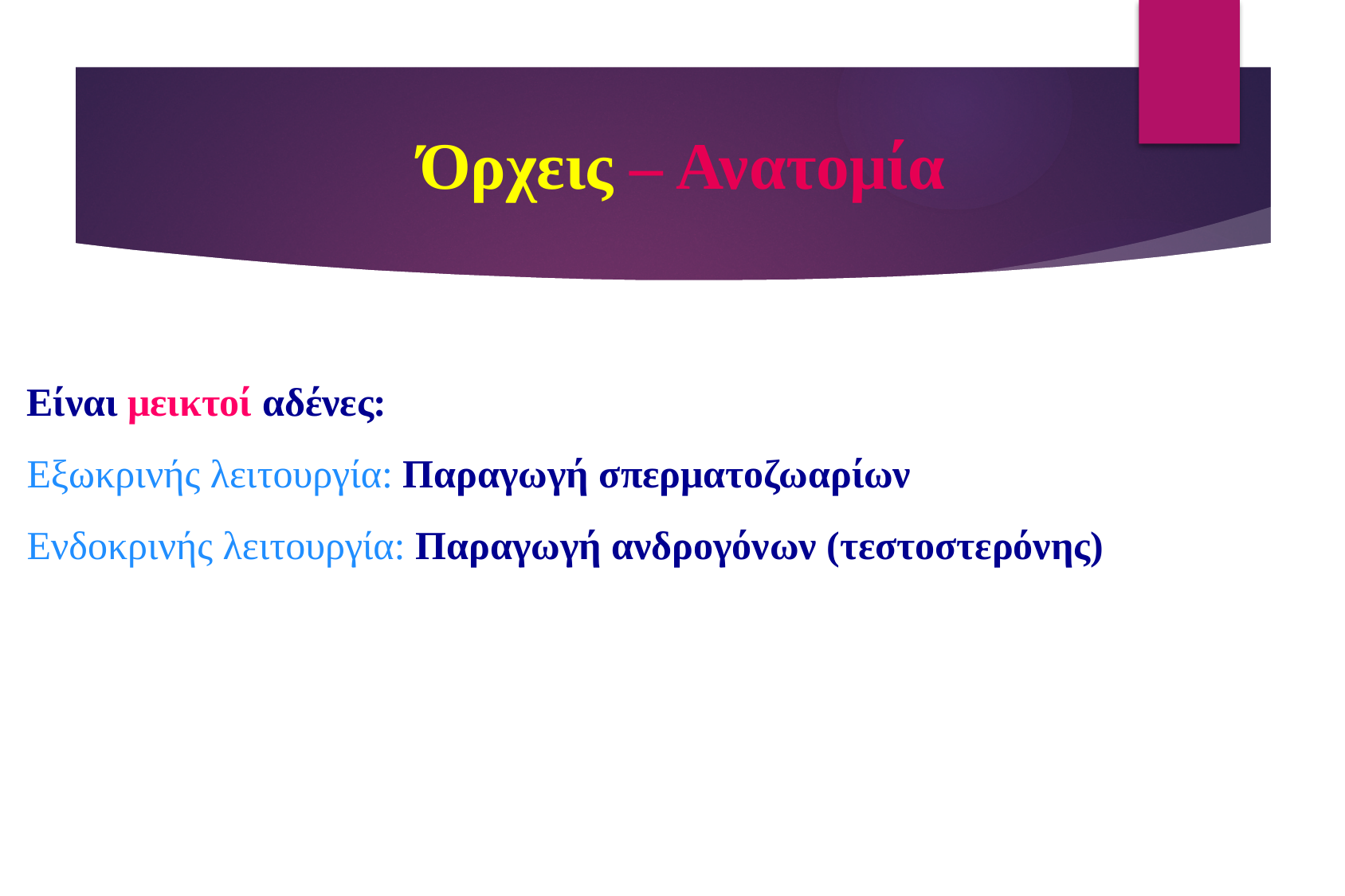

Όρχεις – Ανατομία

Είναι μεικτοί αδένες:
Εξωκρινής λειτουργία: Παραγωγή σπερματοζωαρίων
Ενδοκρινής λειτουργία: Παραγωγή ανδρογόνων (τεστοστερόνης)